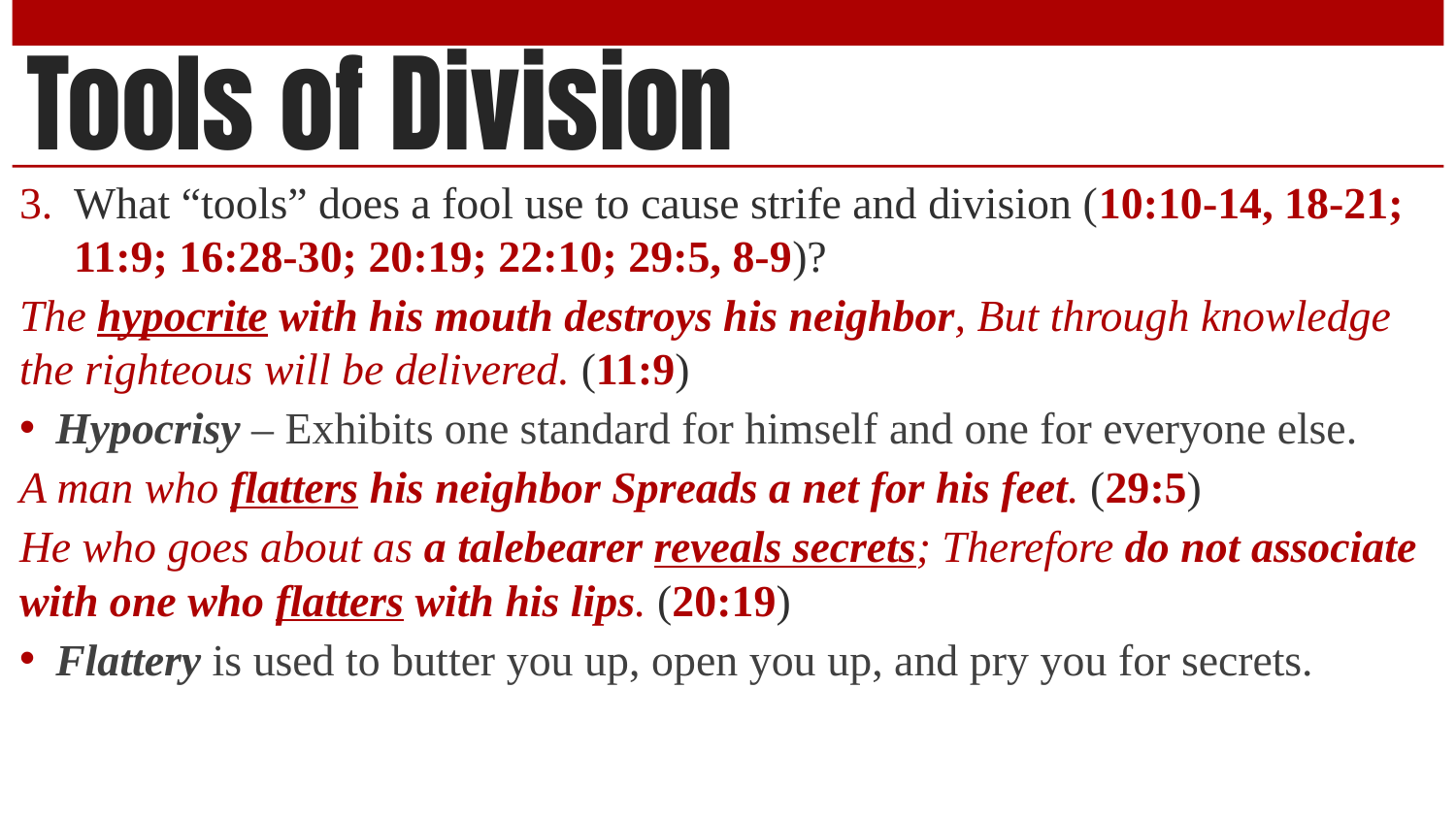

# Tools of Division
What “tools” does a fool use to cause strife and division (10:10-14, 18-21; 11:9; 16:28-30; 20:19; 22:10; 29:5, 8-9)?
The hypocrite with his mouth destroys his neighbor, But through knowledge the righteous will be delivered. (11:9)
Hypocrisy – Exhibits one standard for himself and one for everyone else.
A man who flatters his neighbor Spreads a net for his feet. (29:5)
He who goes about as a talebearer reveals secrets; Therefore do not associate with one who flatters with his lips. (20:19)
Flattery is used to butter you up, open you up, and pry you for secrets.